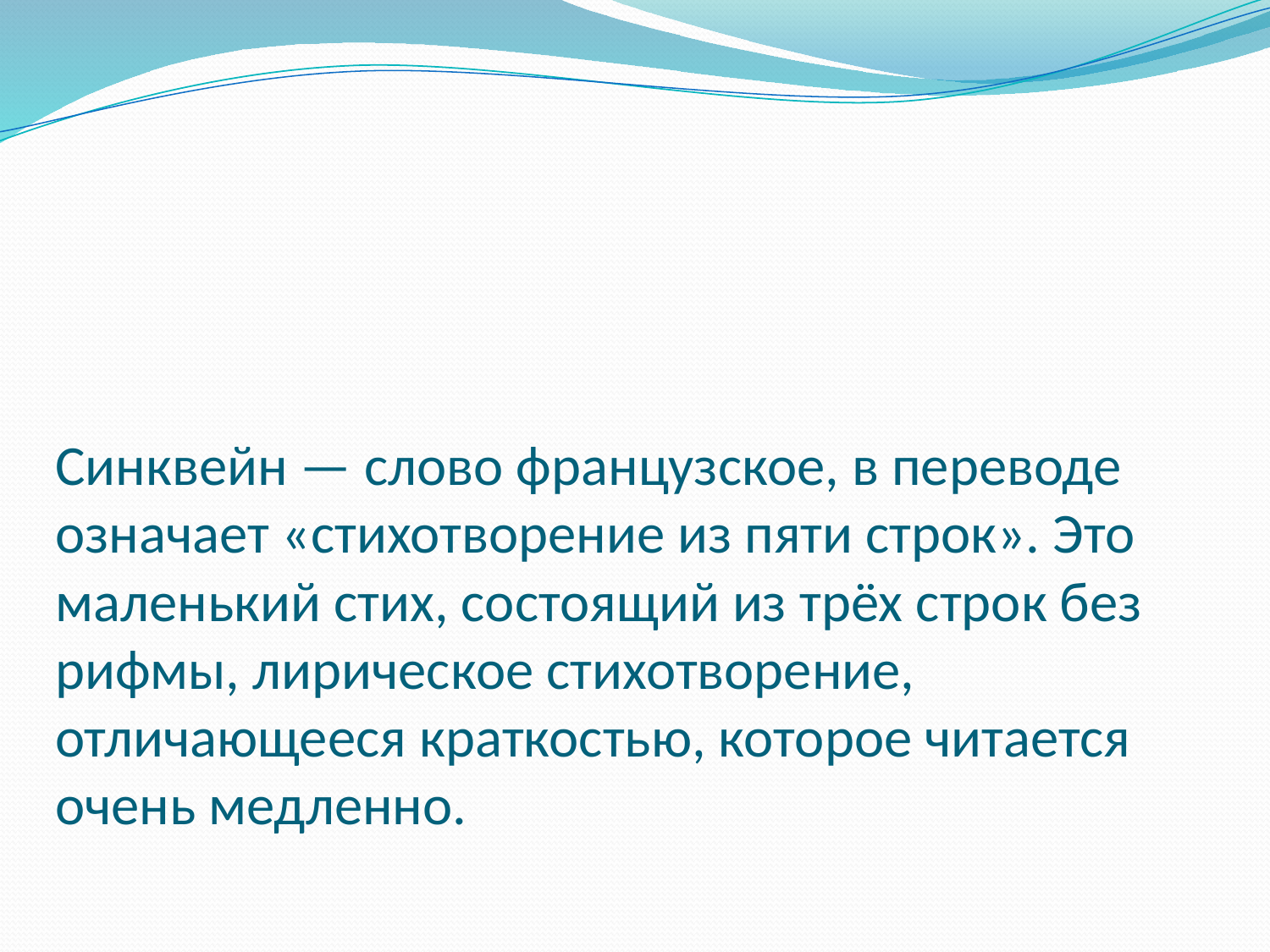

# Синквейн — слово французское, в переводе означает «стихотворение из пяти строк». Это маленький стих, состоящий из трёх строк без рифмы, лирическое стихотворение, отличающееся краткостью, которое читается очень медленно.